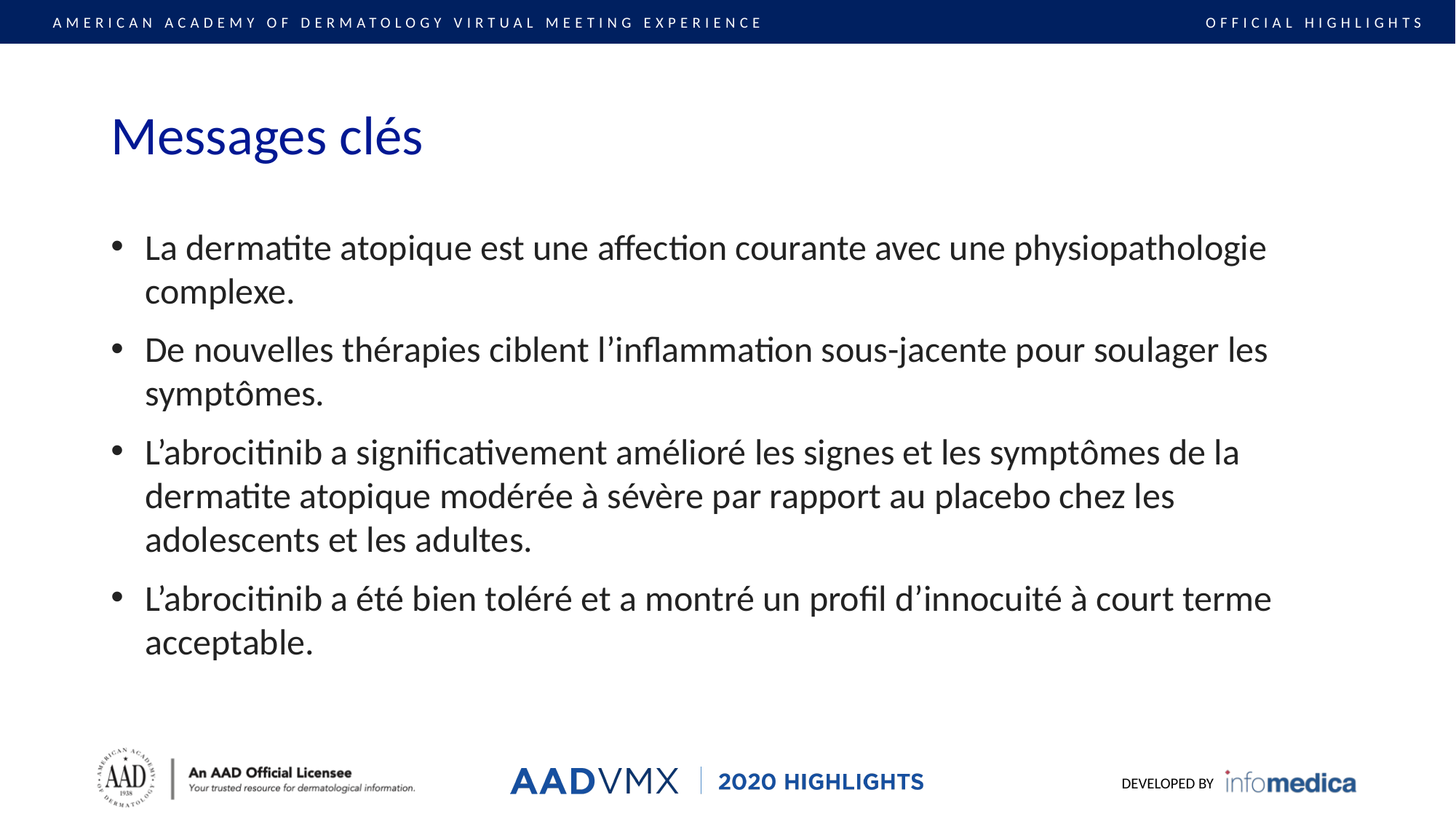

# Messages clés
La dermatite atopique est une affection courante avec une physiopathologie complexe.
De nouvelles thérapies ciblent l’inflammation sous-jacente pour soulager les symptômes.
L’abrocitinib a significativement amélioré les signes et les symptômes de la dermatite atopique modérée à sévère par rapport au placebo chez les adolescents et les adultes.
L’abrocitinib a été bien toléré et a montré un profil d’innocuité à court terme acceptable.